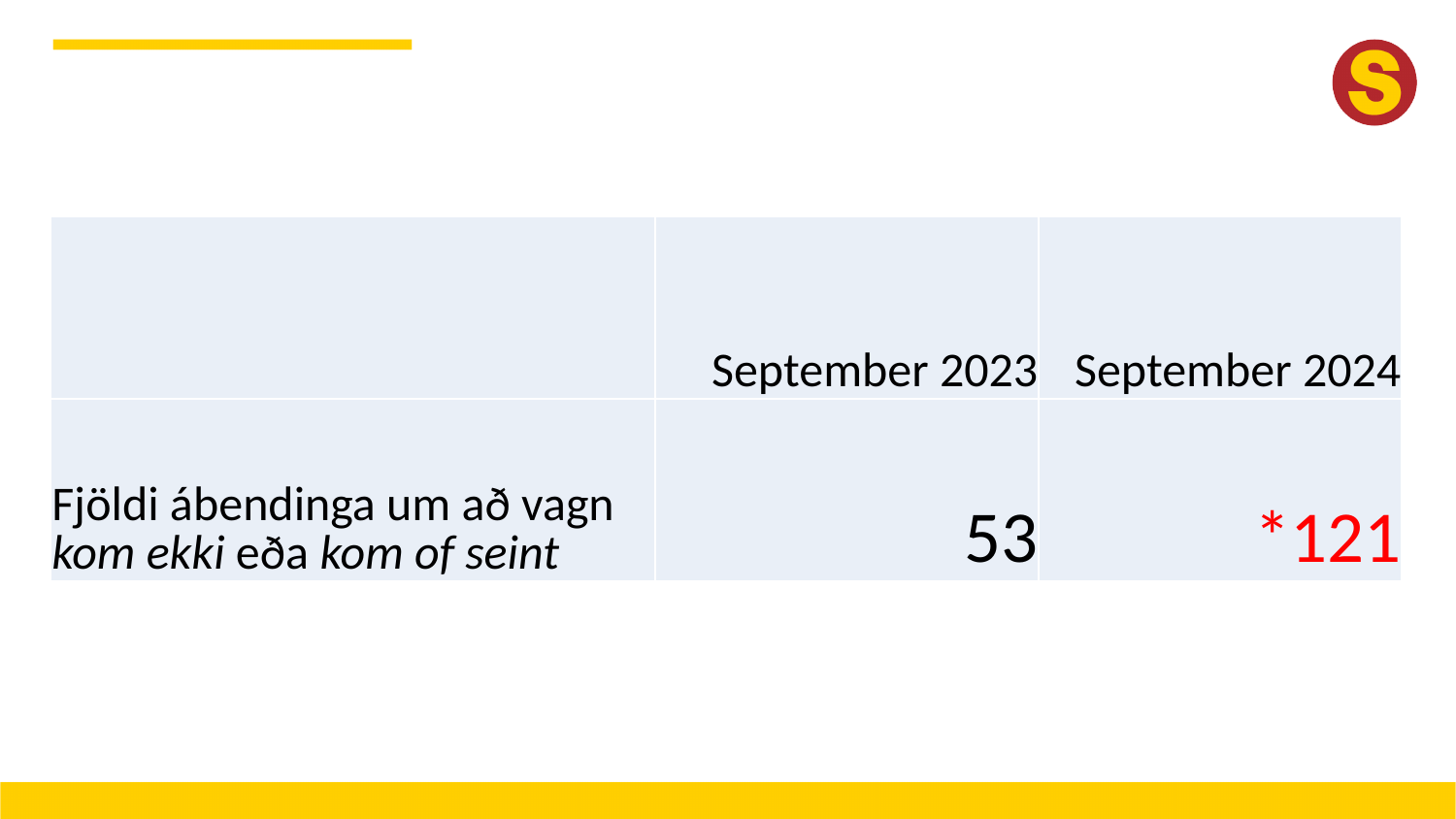

#
|  | September 2023 | September 2024 |
| --- | --- | --- |
| Fjöldi ábendinga um að vagn kom ekki eða kom of seint | 53 | \*121 |